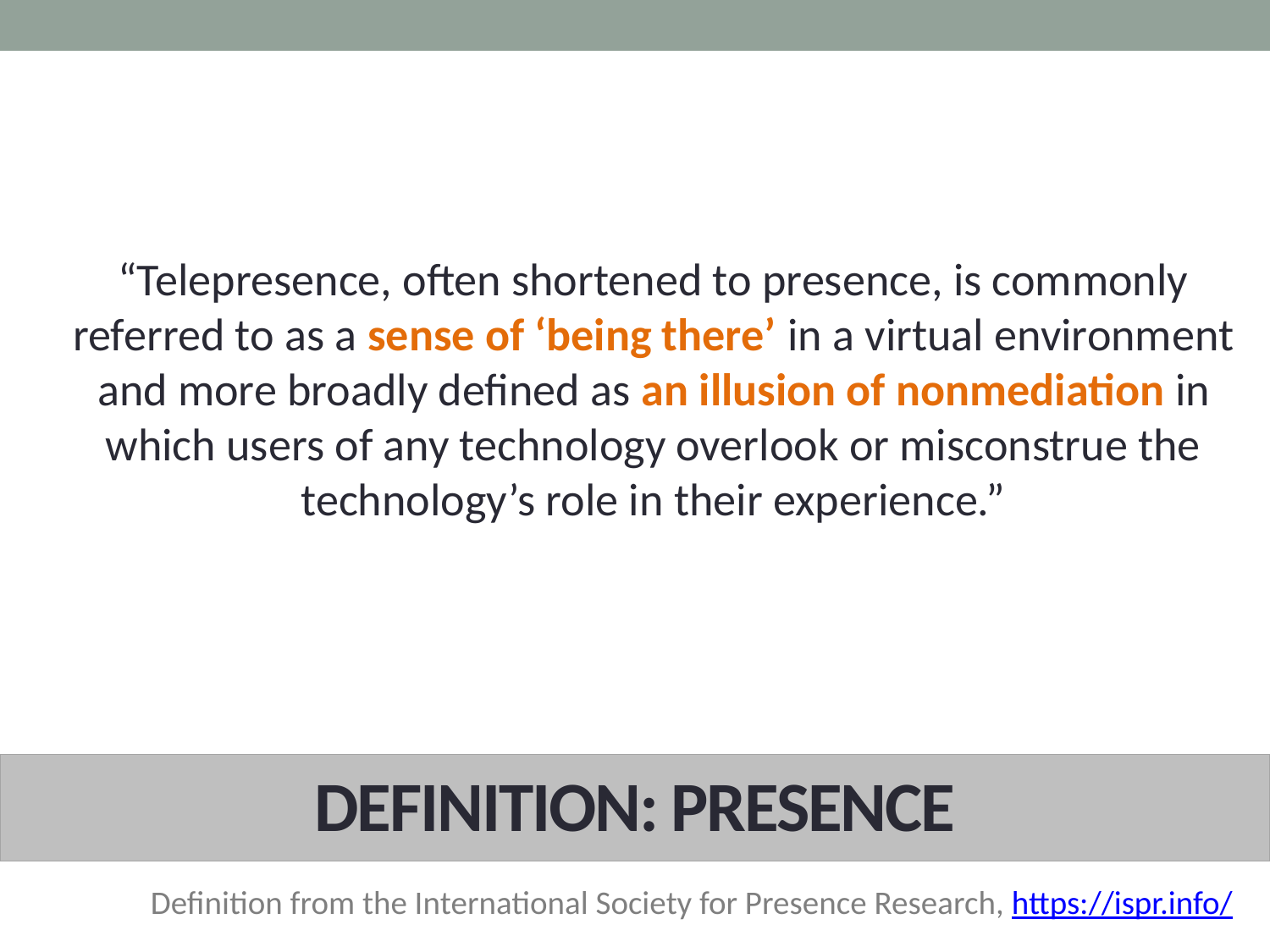

“Telepresence, often shortened to presence, is commonly referred to as a sense of ‘being there’ in a virtual environment and more broadly defined as an illusion of nonmediation in which users of any technology overlook or misconstrue the technology’s role in their experience.”

DEFINITION: PRESENCE
Definition from the International Society for Presence Research, https://ispr.info/